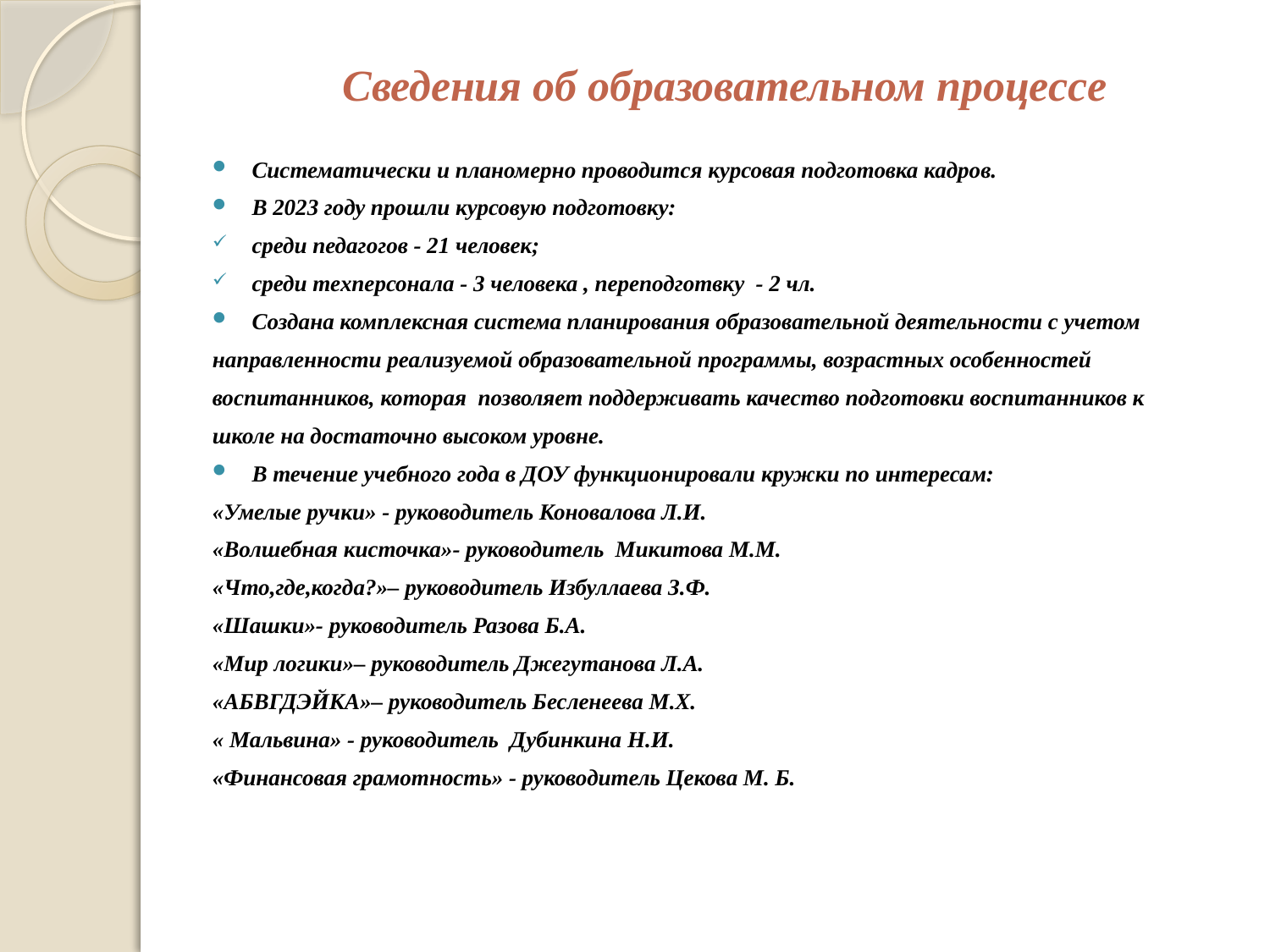

# Сведения об образовательном процессе
Систематически и планомерно проводится курсовая подготовка кадров.
В 2023 году прошли курсовую подготовку:
среди педагогов - 21 человек;
среди техперсонала - 3 человека , переподготвку  - 2 чл.
Создана комплексная система планирования образовательной деятельности с учетом
направленности реализуемой образовательной программы, возрастных особенностей
воспитанников, которая  позволяет поддерживать качество подготовки воспитанников к
школе на достаточно высоком уровне.
В течение учебного года в ДОУ функционировали кружки по интересам:
«Умелые ручки» - руководитель Коновалова Л.И.
«Волшебная кисточка»- руководитель  Микитова М.М.
«Что,где,когда?»– руководитель Избуллаева З.Ф.
«Шашки»- руководитель Разова Б.А.
«Мир логики»– руководитель Джегутанова Л.А.
«АБВГДЭЙКА»– руководитель Бесленеева М.Х.
« Мальвина» - руководитель  Дубинкина Н.И.
«Финансовая грамотность» - руководитель Цекова М. Б.